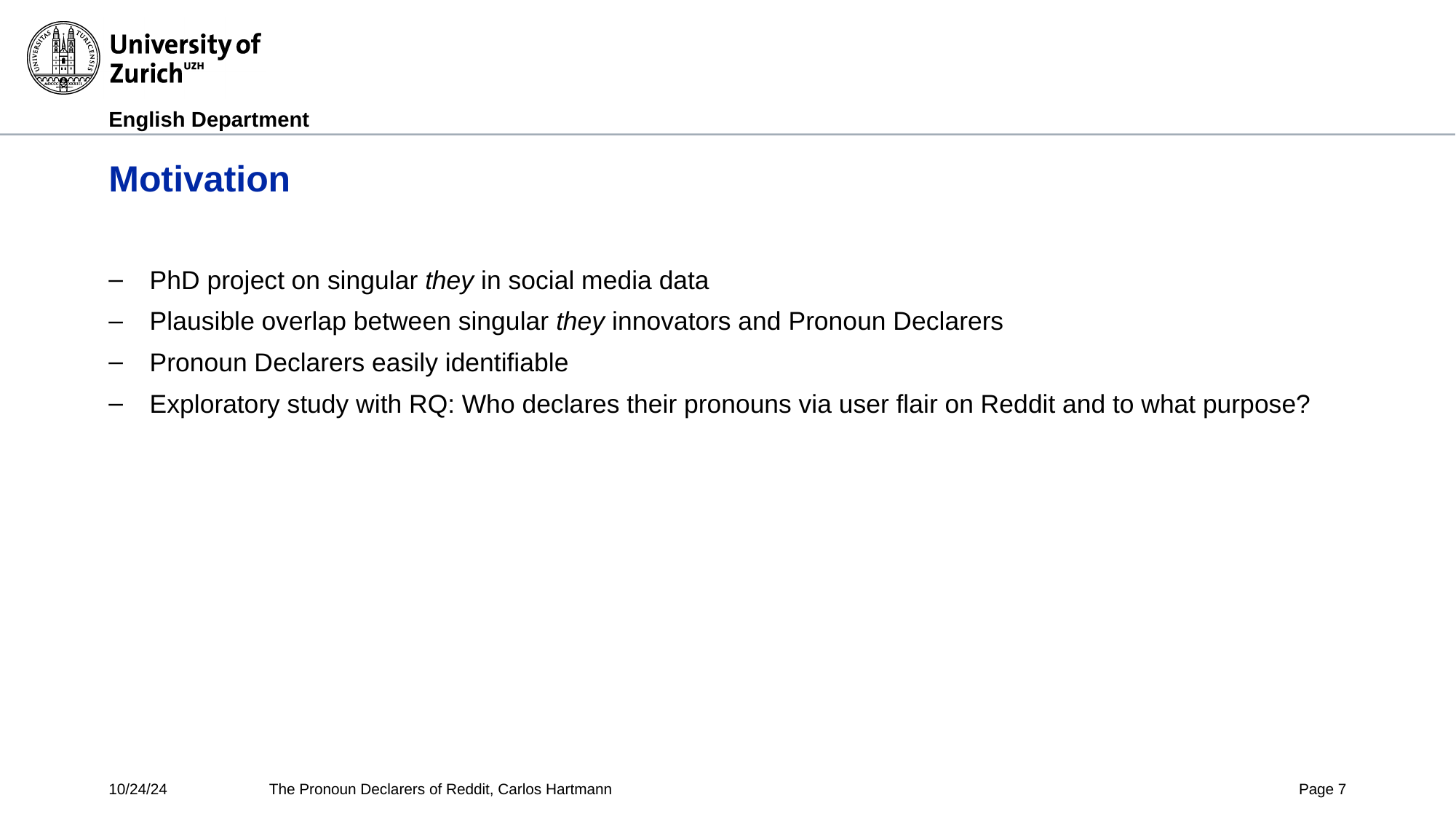

# Motivation
PhD project on singular they in social media data
Plausible overlap between singular they innovators and Pronoun Declarers
Pronoun Declarers easily identifiable
Exploratory study with RQ: Who declares their pronouns via user flair on Reddit and to what purpose?
10/24/24
The Pronoun Declarers of Reddit, Carlos Hartmann
Page 7